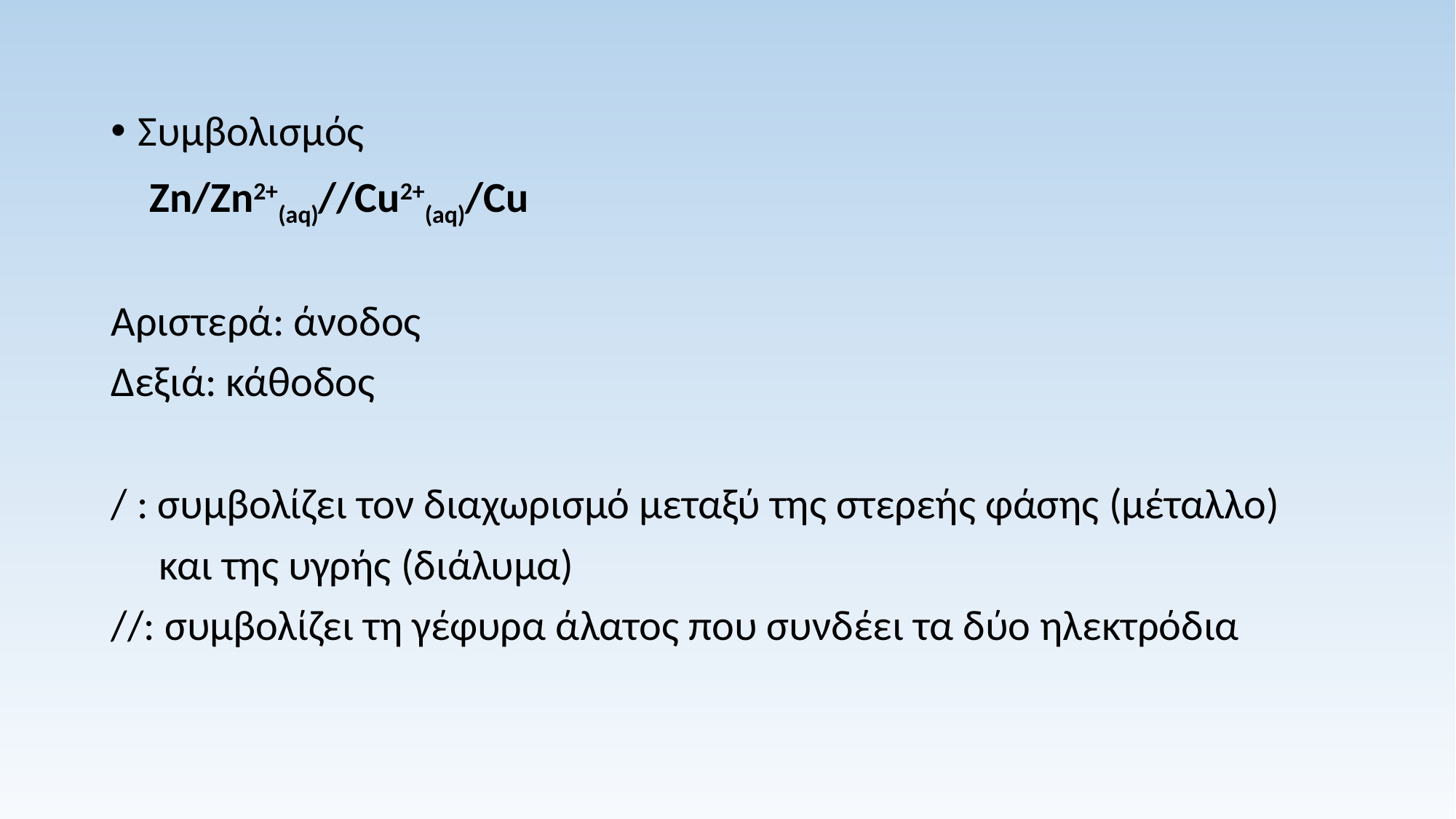

Συμβολισμός
    Zn/Zn2+(aq)//Cu2+(aq)/Cu

Αριστερά: άνοδος
Δεξιά: κάθοδος

/ : συμβολίζει τον διαχωρισμό μεταξύ της στερεής φάσης (μέταλλο)
     και της υγρής (διάλυμα)
//: συμβολίζει τη γέφυρα άλατος που συνδέει τα δύο ηλεκτρόδια